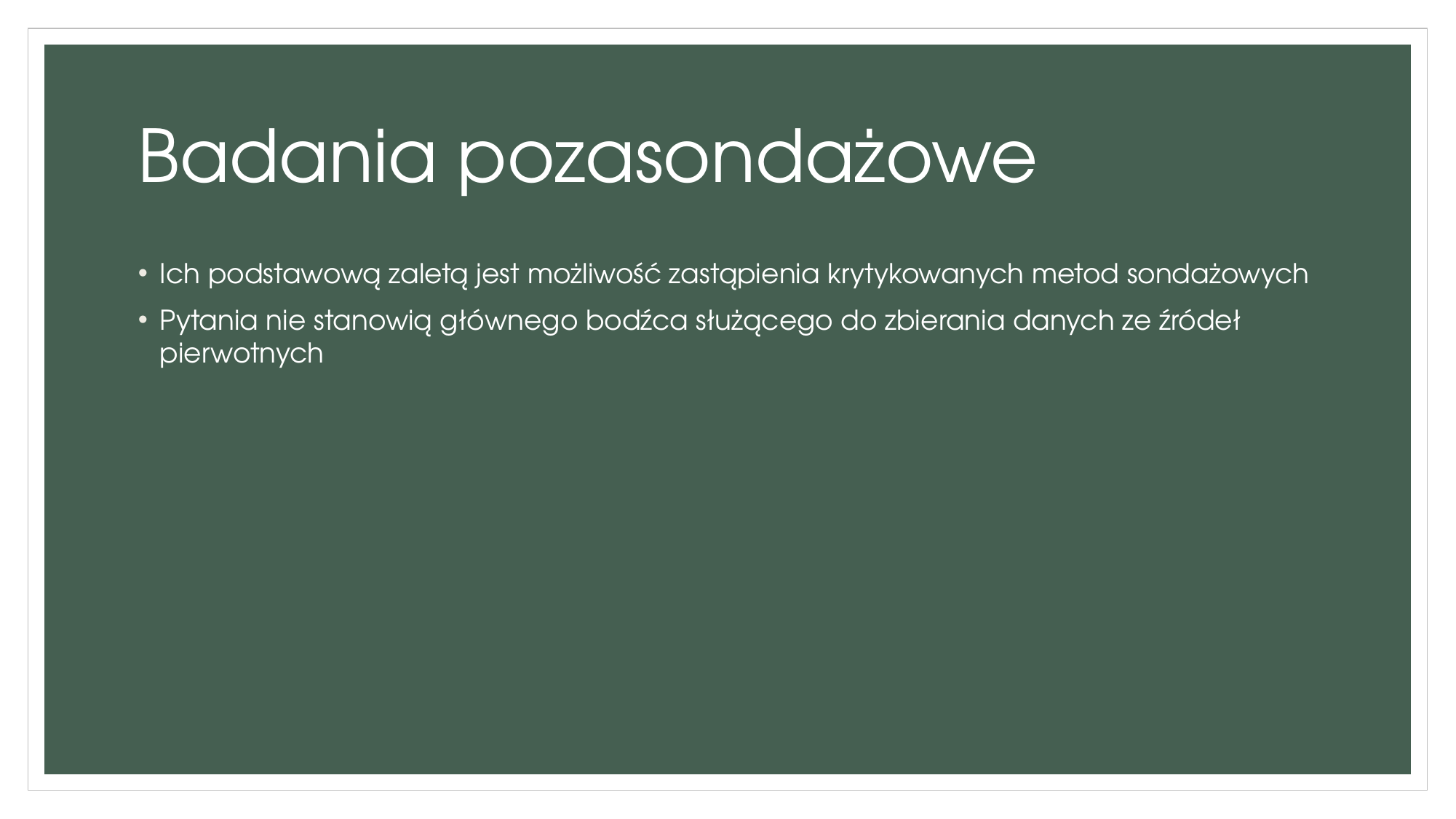

# Badania pozasondażowe
Ich podstawową zaletą jest możliwość zastąpienia krytykowanych metod sondażowych
Pytania nie stanowią głównego bodźca służącego do zbierania danych ze źródeł pierwotnych